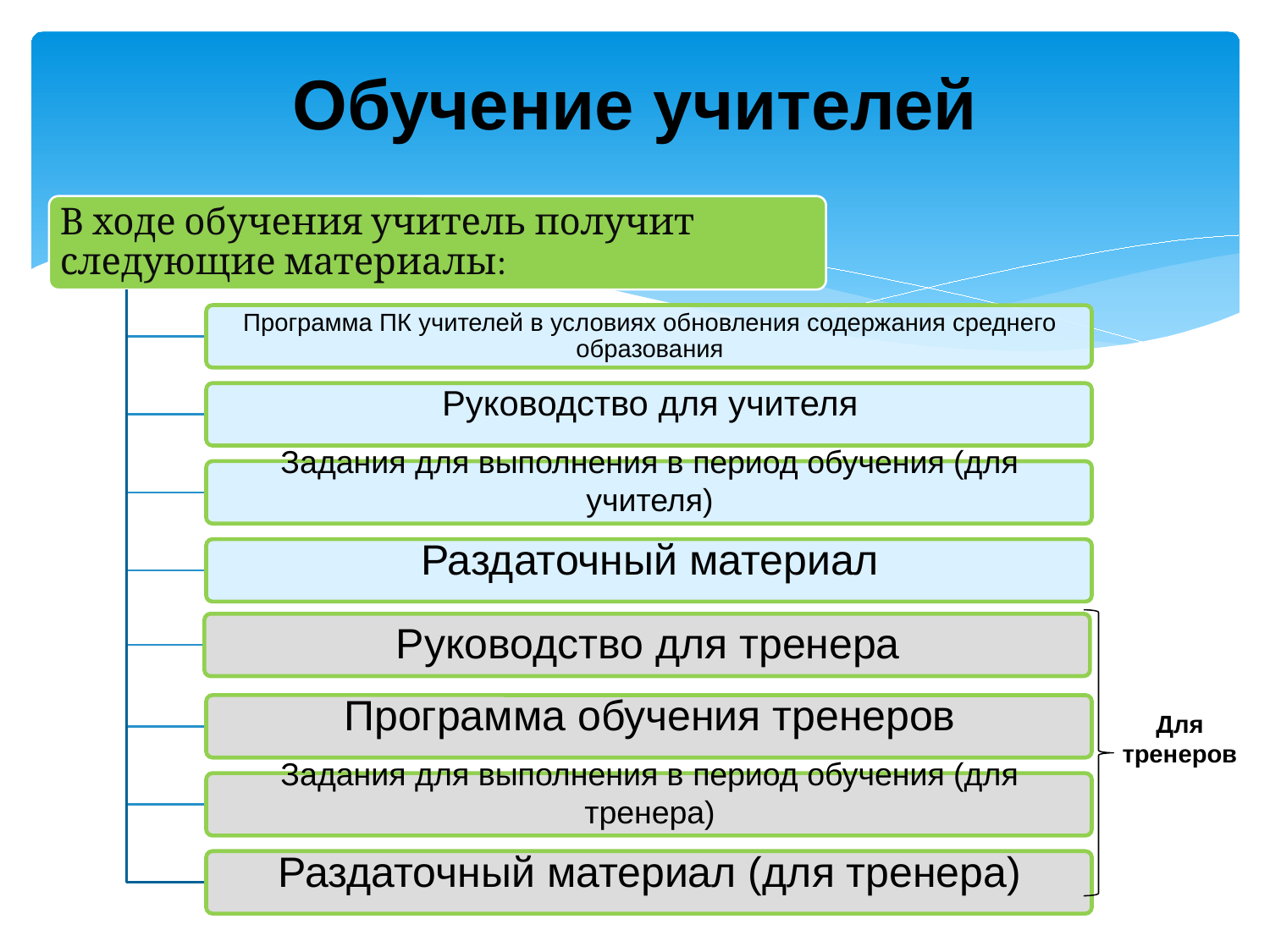

# Обучение учителей
В ходе обучения учитель получит следующие материалы:
Программа ПК учителей в условиях обновления содержания среднего образования
Руководство для учителя

Задания для выполнения в период обучения (для учителя)

Раздаточный материал

Руководство для тренера
Программа обучения тренеров

Задания для выполнения в период обучения (для тренера)

Раздаточный материал (для тренера)

Для тренеров